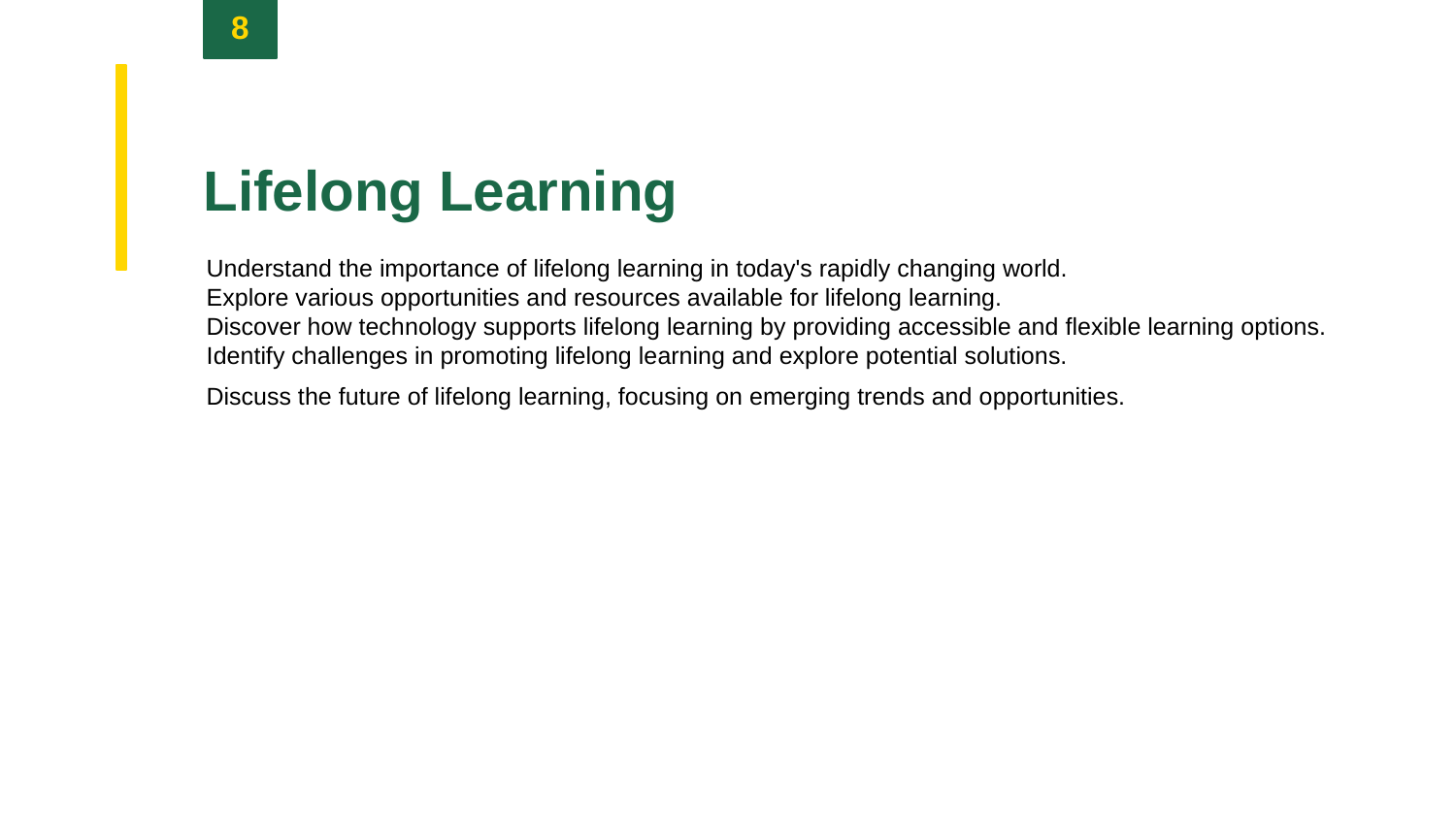

8

Lifelong Learning
Understand the importance of lifelong learning in today's rapidly changing world.
Explore various opportunities and resources available for lifelong learning.
Discover how technology supports lifelong learning by providing accessible and flexible learning options.
Identify challenges in promoting lifelong learning and explore potential solutions.
Discuss the future of lifelong learning, focusing on emerging trends and opportunities.